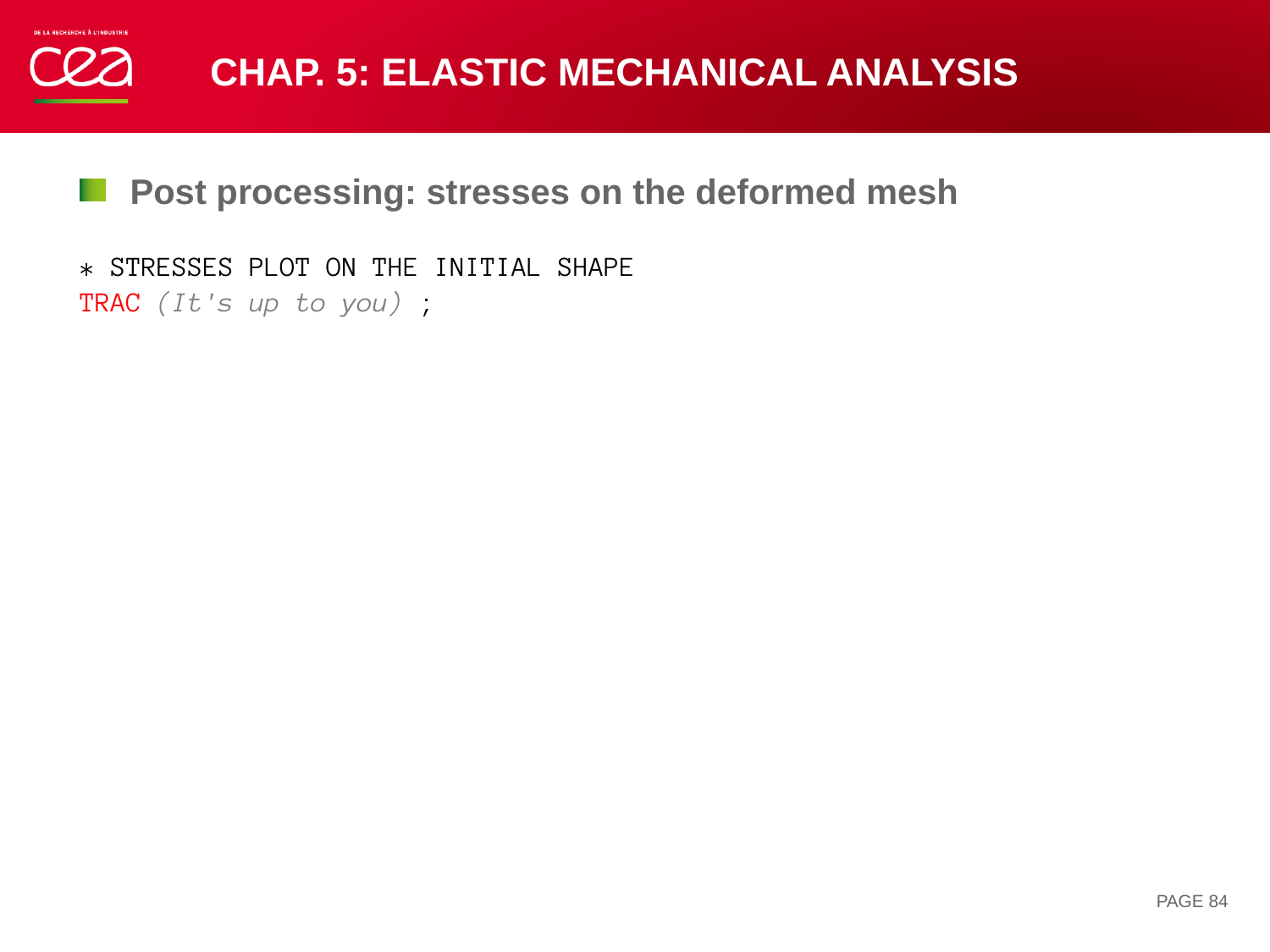

# Chap. 5: elastic mechanical analysis
Post processing: stresses on the deformed mesh

* STRESSES PLOT ON THE INITIAL SHAPE
TRAC (It's up to you) ;
PAGE 84